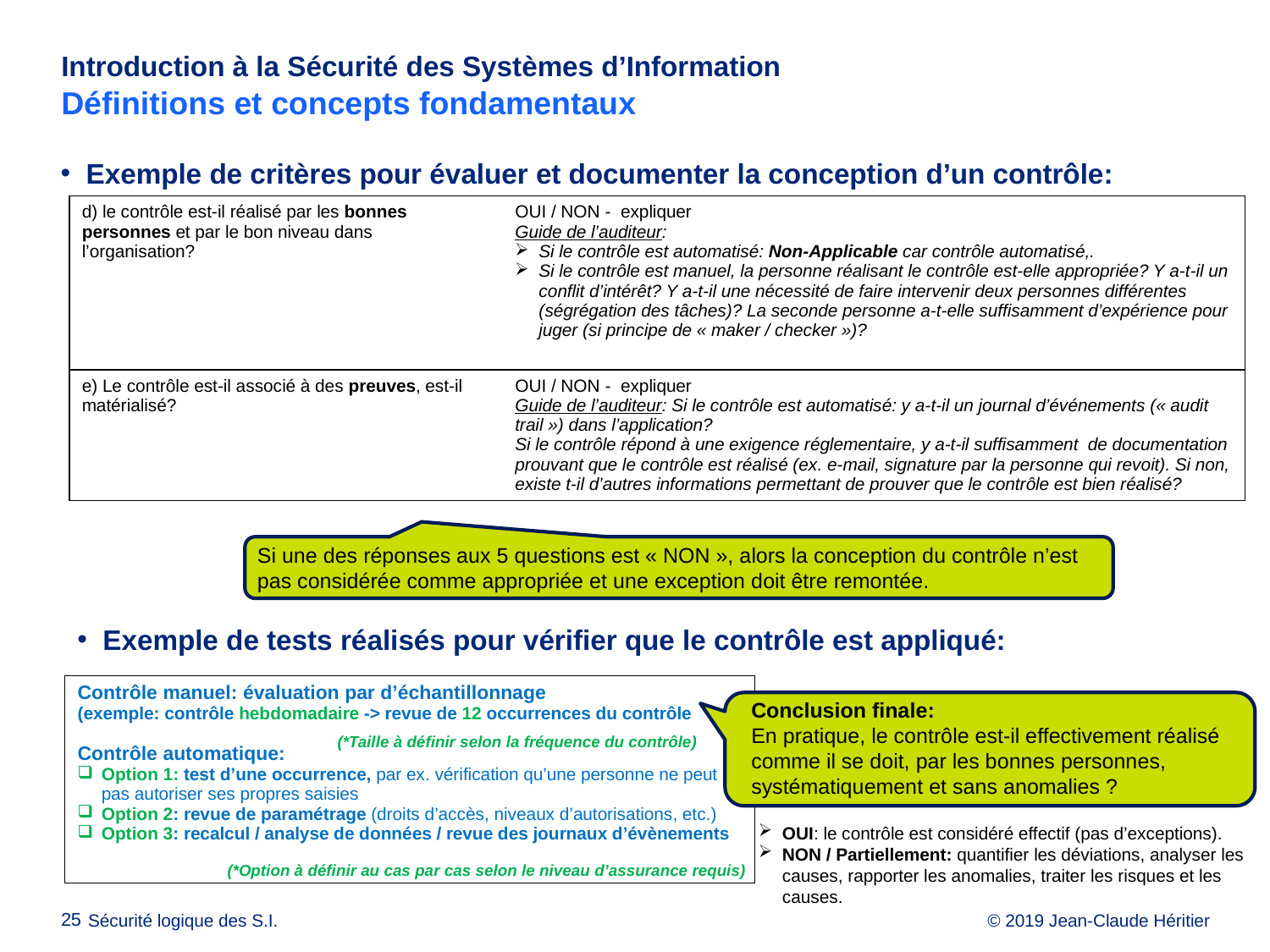

# Introduction à la Sécurité des Systèmes d’Information Définitions et concepts fondamentaux
Exemple de critères pour évaluer et documenter la conception d’un contrôle:

| d) le contrôle est-il réalisé par les bonnes personnes et par le bon niveau dans l’organisation? | OUI / NON - expliquer Guide de l’auditeur: Si le contrôle est automatisé: Non-Applicable car contrôle automatisé,. Si le contrôle est manuel, la personne réalisant le contrôle est-elle appropriée? Y a-t-il un conflit d’intérêt? Y a-t-il une nécessité de faire intervenir deux personnes différentes (ségrégation des tâches)? La seconde personne a-t-elle suffisamment d’expérience pour juger (si principe de « maker / checker »)? |
| --- | --- |
| e) Le contrôle est-il associé à des preuves, est-il matérialisé? | OUI / NON - expliquer Guide de l’auditeur: Si le contrôle est automatisé: y a-t-il un journal d’événements (« audit trail ») dans l’application? Si le contrôle répond à une exigence réglementaire, y a-t-il suffisamment de documentation prouvant que le contrôle est réalisé (ex. e-mail, signature par la personne qui revoit). Si non, existe t-il d’autres informations permettant de prouver que le contrôle est bien réalisé? |
Si une des réponses aux 5 questions est « NON », alors la conception du contrôle n’est
pas considérée comme appropriée et une exception doit être remontée.

Exemple de tests réalisés pour vérifier que le contrôle est appliqué:
| Contrôle manuel: évaluation par d’échantillonnage (exemple: contrôle hebdomadaire -> revue de 12 occurrences du contrôle Contrôle automatique: Option 1: test d’une occurrence, par ex. vérification qu’une personne ne peut pas autoriser ses propres saisies Option 2: revue de paramétrage (droits d’accès, niveaux d’autorisations, etc.) Option 3: recalcul / analyse de données / revue des journaux d’évènements |
| --- |
Conclusion finale:
En pratique, le contrôle est-il effectivement réalisé comme il se doit, par les bonnes personnes, systématiquement et sans anomalies ?

(*Taille à définir selon la fréquence du contrôle)
OUI: le contrôle est considéré effectif (pas d’exceptions).
NON / Partiellement: quantifier les déviations, analyser les causes, rapporter les anomalies, traiter les risques et les causes.
(*Option à définir au cas par cas selon le niveau d’assurance requis)